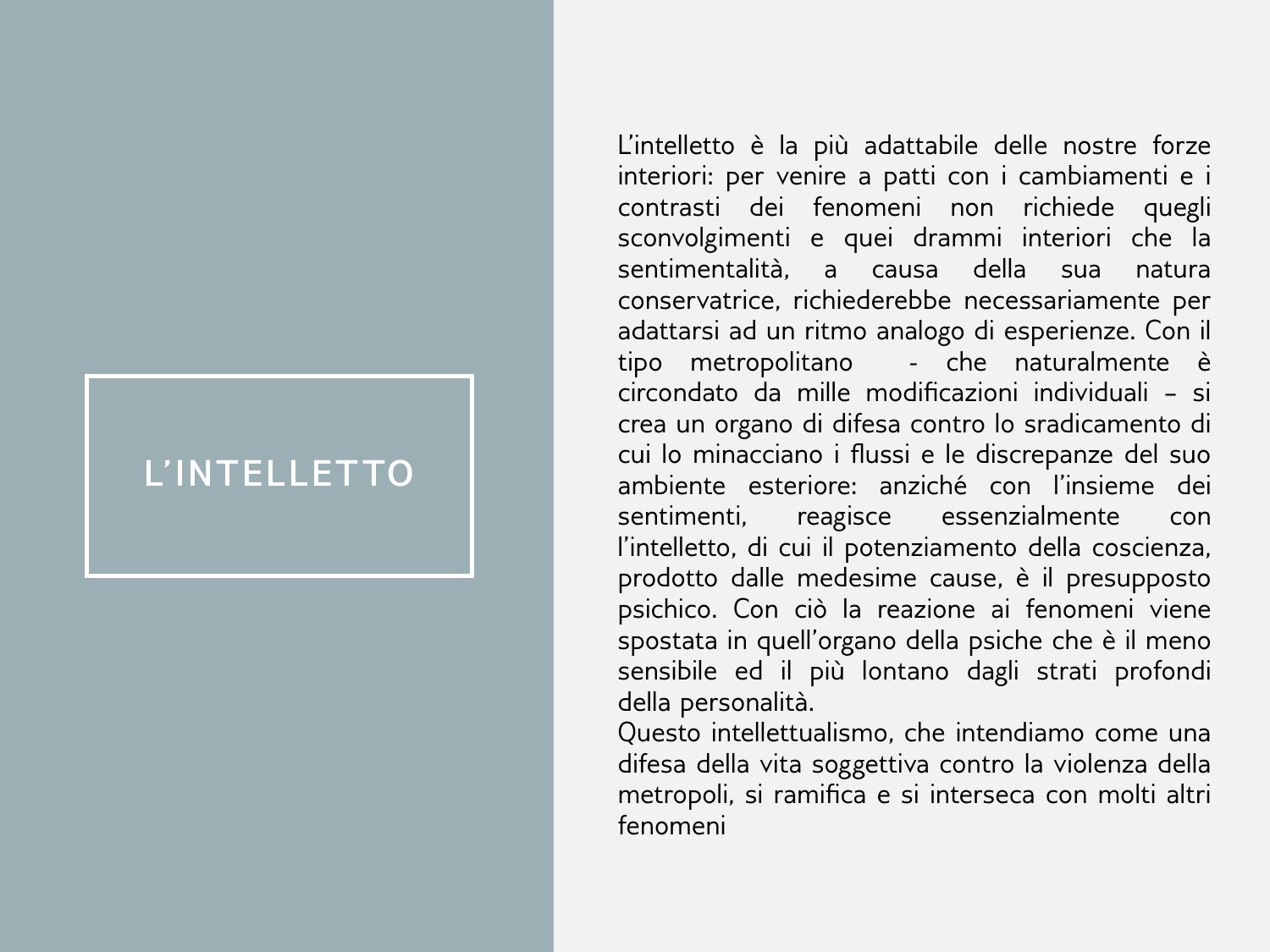

L’intelletto è la più adattabile delle nostre forze interiori: per venire a patti con i cambiamenti e i contrasti dei fenomeni non richiede quegli sconvolgimenti e quei drammi interiori che la sentimentalità, a causa della sua natura conservatrice, richiederebbe necessariamente per adattarsi ad un ritmo analogo di esperienze. Con il tipo metropolitano  - che naturalmente è circondato da mille modificazioni individuali – si crea un organo di difesa contro lo sradicamento di cui lo minacciano i flussi e le discrepanze del suo ambiente esteriore: anziché con l’insieme dei sentimenti, reagisce essenzialmente con l’intelletto, di cui il potenziamento della coscienza, prodotto dalle medesime cause, è il presupposto psichico. Con ciò la reazione ai fenomeni viene spostata in quell’organo della psiche che è il meno sensibile ed il più lontano dagli strati profondi della personalità.
Questo intellettualismo, che intendiamo come una difesa della vita soggettiva contro la violenza della metropoli, si ramifica e si interseca con molti altri fenomeni
# L’intelletto